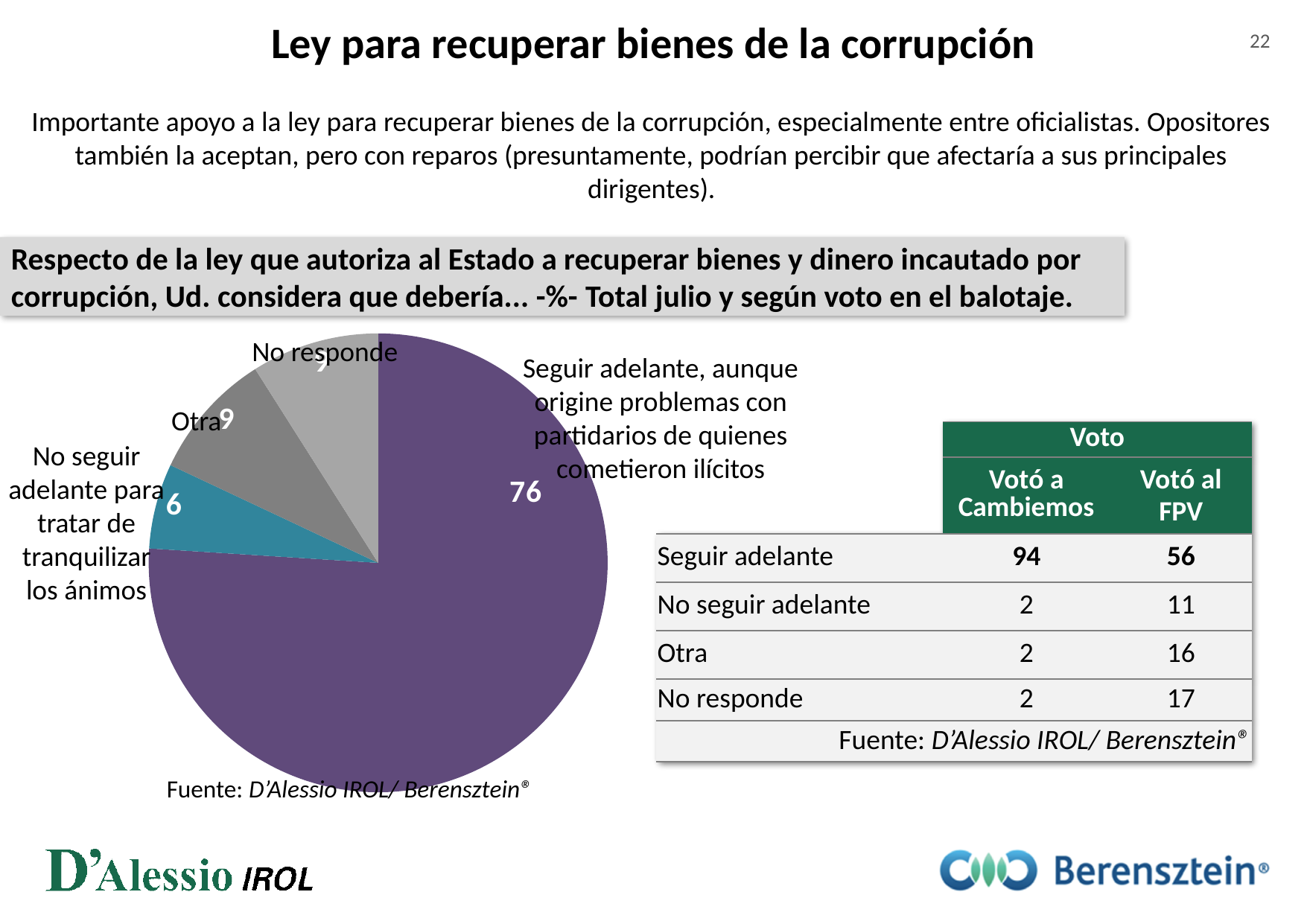

Ley para recuperar bienes de la corrupción
22
Importante apoyo a la ley para recuperar bienes de la corrupción, especialmente entre oficialistas. Opositores también la aceptan, pero con reparos (presuntamente, podrían percibir que afectaría a sus principales dirigentes).
Respecto de la ley que autoriza al Estado a recuperar bienes y dinero incautado por corrupción, Ud. considera que debería... -%- Total julio y según voto en el balotaje.

### Chart

| Category | Ventas |
|---|---|
| Debería seguir adelante, aunque origine problemas con partidarios de quienes cometieron ilícitos | 76.0 |
| No debería seguir adelante para tratar de tranquilizar los ánimos | 6.0 |
| Otra | 9.0 |
| No responde | 9.0 |
No responde
Seguir adelante, aunque origine problemas con partidarios de quienes cometieron ilícitos
Otra
|  | Voto |  |
| --- | --- | --- |
|  | Votó a Cambiemos | Votó al FPV |
| Seguir adelante | 94 | 56 |
| No seguir adelante | 2 | 11 |
| Otra | 2 | 16 |
| No responde | 2 | 17 |
| Fuente: D’Alessio IROL/ Berensztein® |  |  |
No seguir adelante para tratar de tranquilizar los ánimos
Fuente: D’Alessio IROL/ Berensztein®